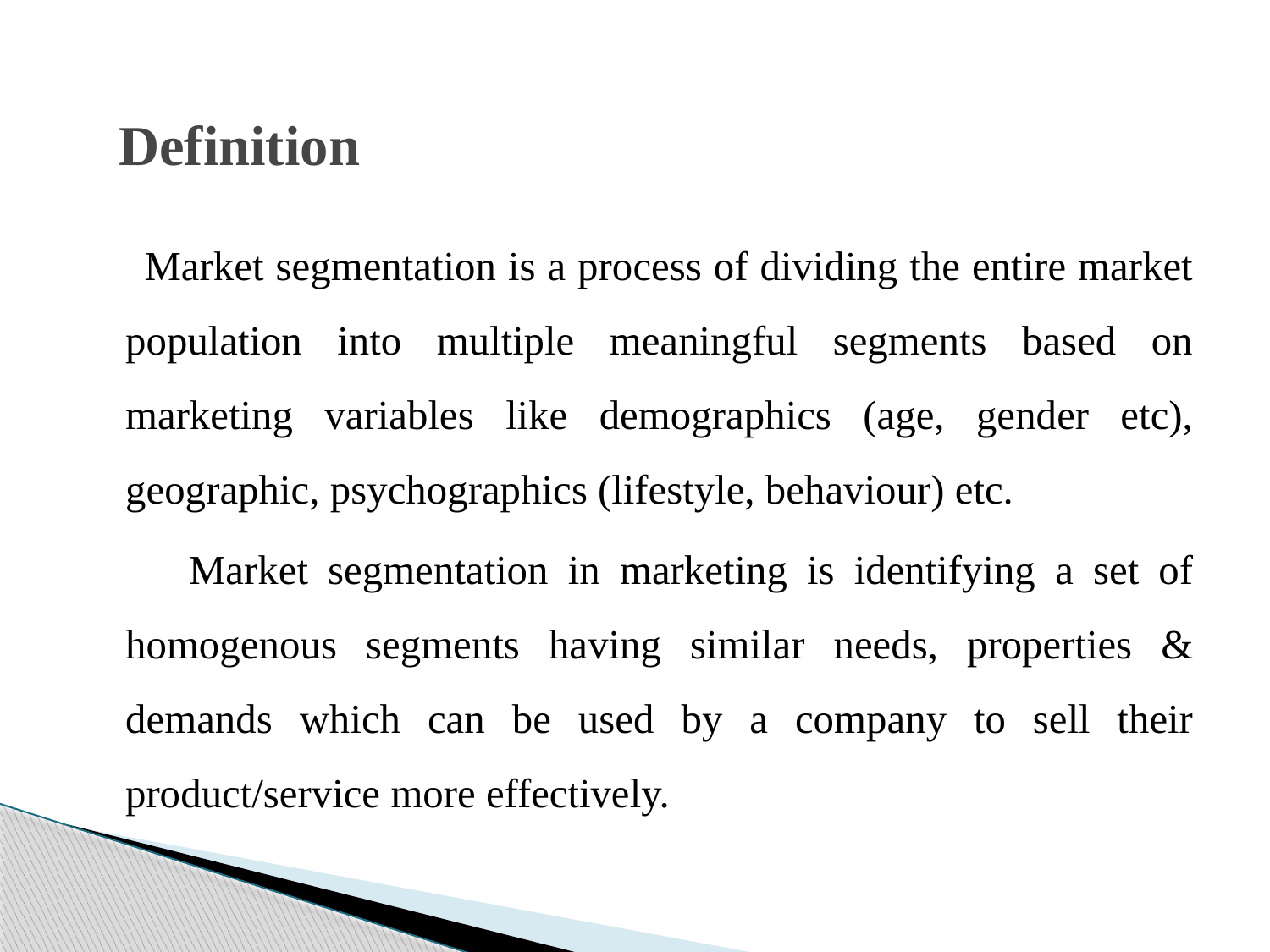

# Definition
    Market segmentation is a process of dividing the entire market population into multiple meaningful segments based on marketing variables like demographics (age, gender etc), geographic, psychographics (lifestyle, behaviour) etc.
     Market segmentation in marketing is identifying a set of homogenous segments having similar needs, properties & demands which can be used by a company to sell their product/service more effectively.